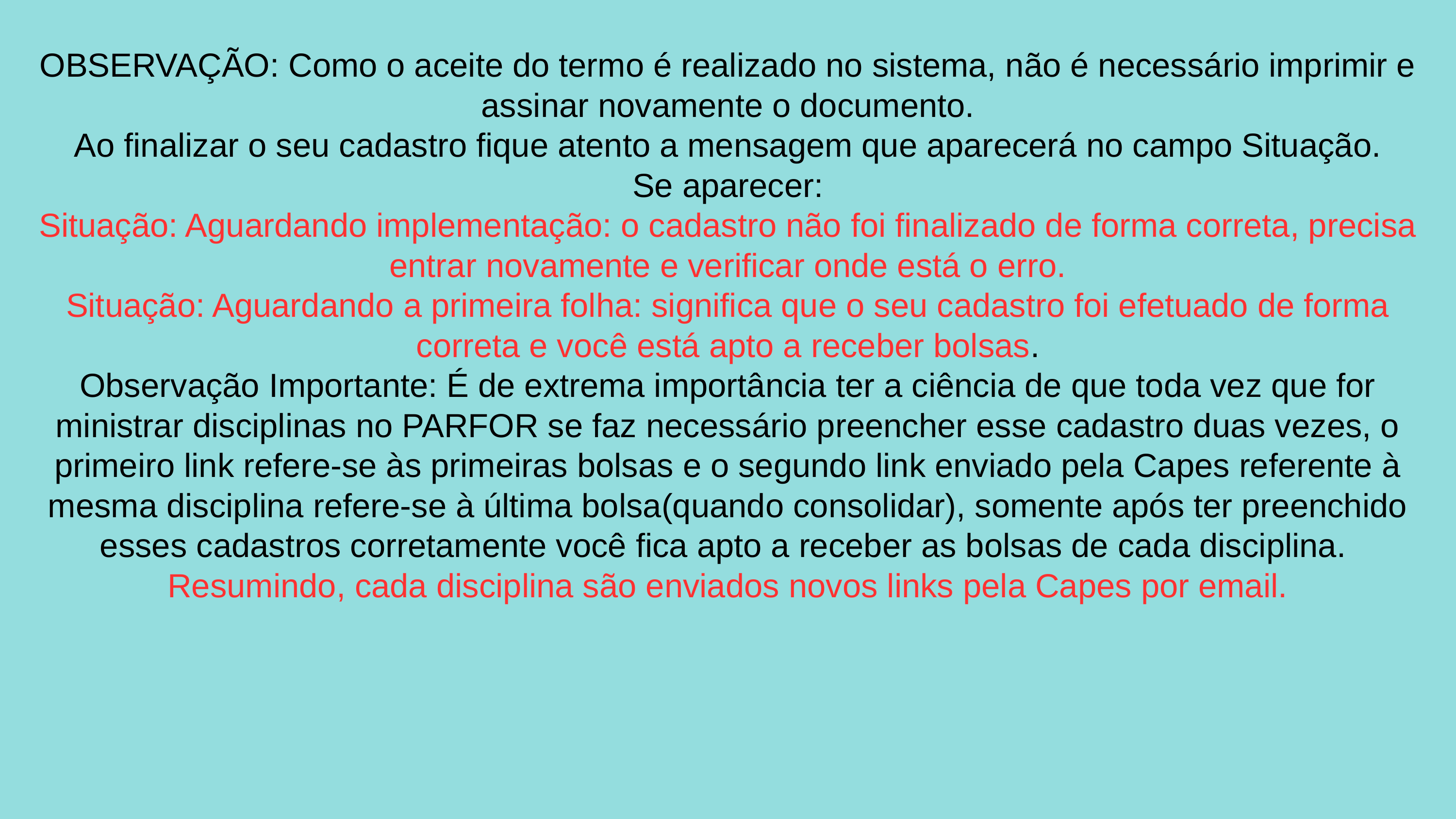

OBSERVAÇÃO: Como o aceite do termo é realizado no sistema, não é necessário imprimir e assinar novamente o documento.
Ao finalizar o seu cadastro fique atento a mensagem que aparecerá no campo Situação.
Se aparecer:
Situação: Aguardando implementação: o cadastro não foi finalizado de forma correta, precisa entrar novamente e verificar onde está o erro.
Situação: Aguardando a primeira folha: significa que o seu cadastro foi efetuado de forma correta e você está apto a receber bolsas.
Observação Importante: É de extrema importância ter a ciência de que toda vez que for ministrar disciplinas no PARFOR se faz necessário preencher esse cadastro duas vezes, o primeiro link refere-se às primeiras bolsas e o segundo link enviado pela Capes referente à mesma disciplina refere-se à última bolsa(quando consolidar), somente após ter preenchido esses cadastros corretamente você fica apto a receber as bolsas de cada disciplina.
Resumindo, cada disciplina são enviados novos links pela Capes por email.